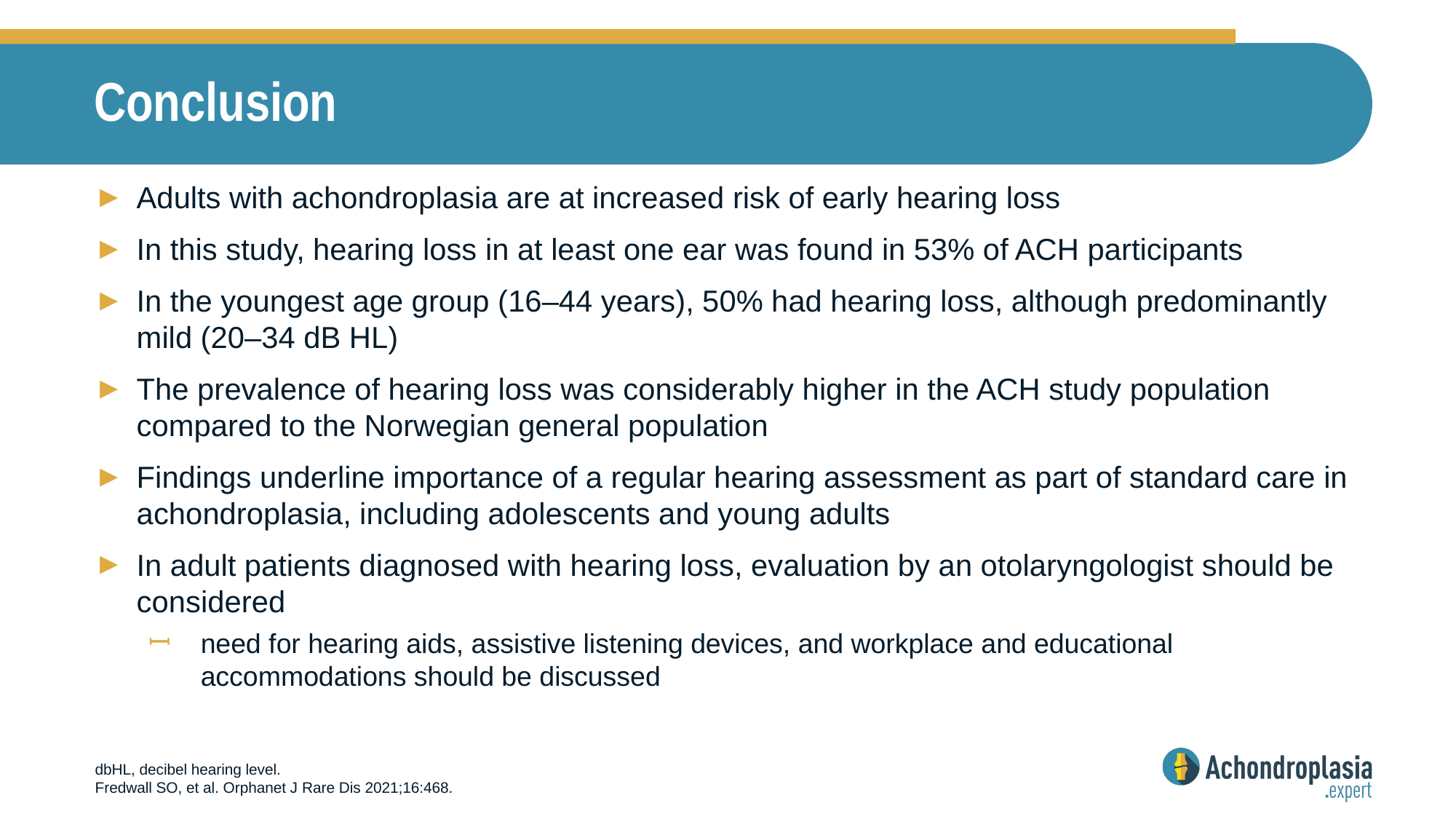

# Conclusion
Adults with achondroplasia are at increased risk of early hearing loss
In this study, hearing loss in at least one ear was found in 53% of ACH participants
In the youngest age group (16–44 years), 50% had hearing loss, although predominantly mild (20–34 dB HL)
The prevalence of hearing loss was considerably higher in the ACH study population compared to the Norwegian general population
Findings underline importance of a regular hearing assessment as part of standard care in achondroplasia, including adolescents and young adults
In adult patients diagnosed with hearing loss, evaluation by an otolaryngologist should be considered
need for hearing aids, assistive listening devices, and workplace and educational accommodations should be discussed
dbHL, decibel hearing level.
Fredwall SO, et al. Orphanet J Rare Dis 2021;16:468.